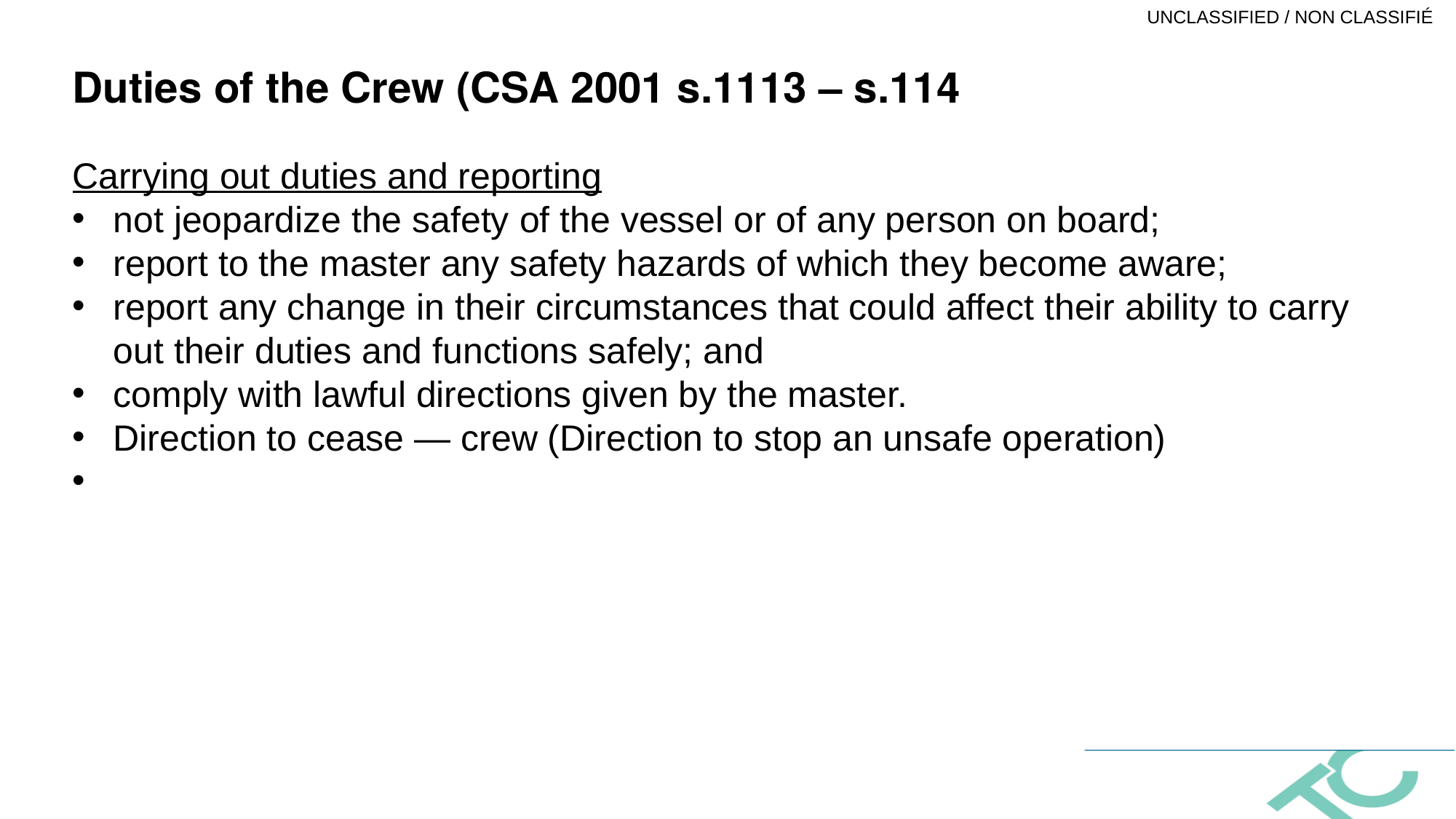

Duties of the Crew (CSA 2001 s.1113 – s.114
Carrying out duties and reporting
not jeopardize the safety of the vessel or of any person on board;
report to the master any safety hazards of which they become aware;
report any change in their circumstances that could affect their ability to carry out their duties and functions safely; and
comply with lawful directions given by the master.
Direction to cease — crew (Direction to stop an unsafe operation)